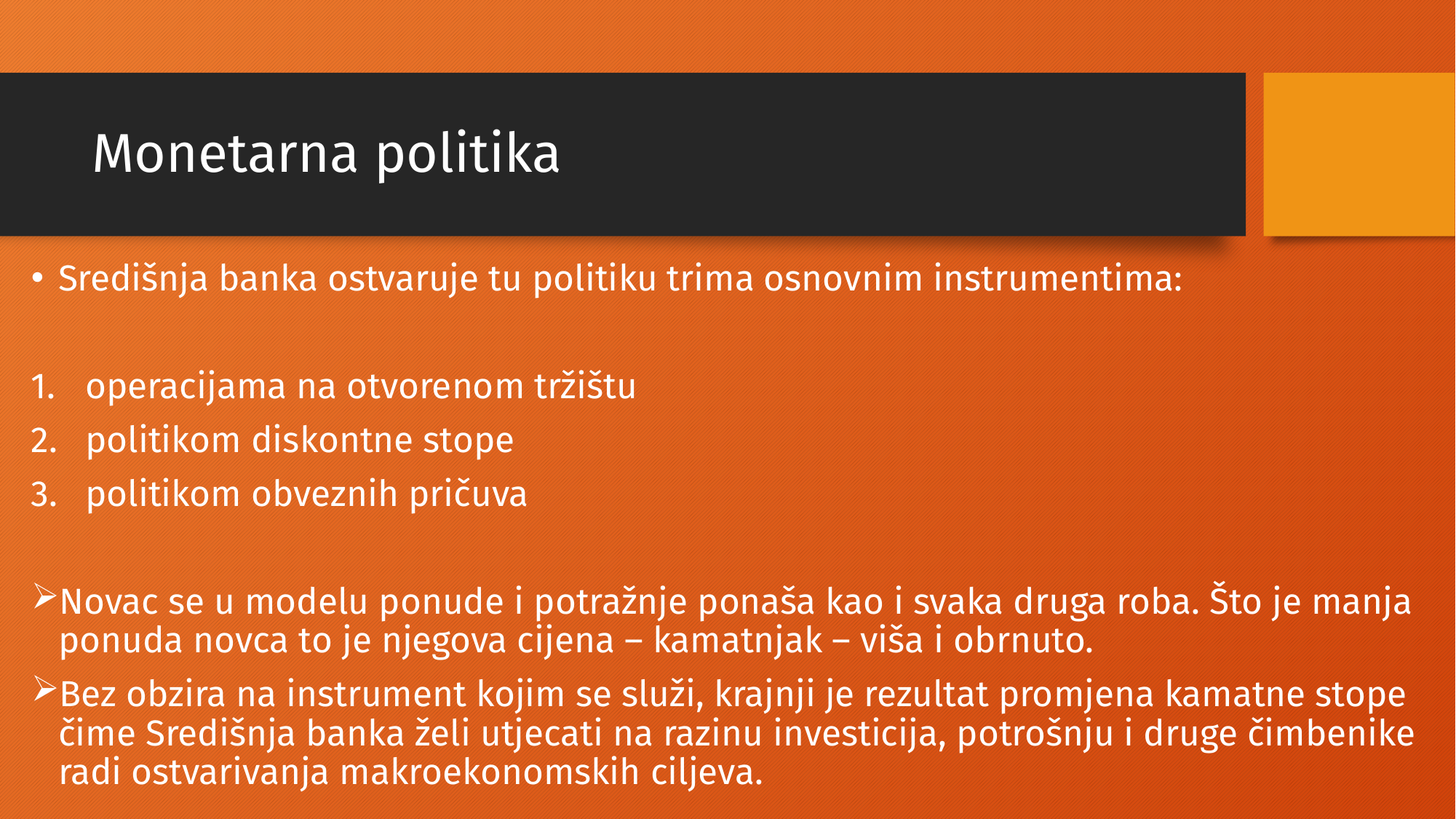

# Monetarna politika
Središnja banka ostvaruje tu politiku trima osnovnim instrumentima:

operacijama na otvorenom tržištu
politikom diskontne stope
politikom obveznih pričuva

Novac se u modelu ponude i potražnje ponaša kao i svaka druga roba. Što je manja ponuda novca to je njegova cijena – kamatnjak – viša i obrnuto.
Bez obzira na instrument kojim se služi, krajnji je rezultat promjena kamatne stope čime Središnja banka želi utjecati na razinu investicija, potrošnju i druge čimbenike radi ostvarivanja makroekonomskih ciljeva.